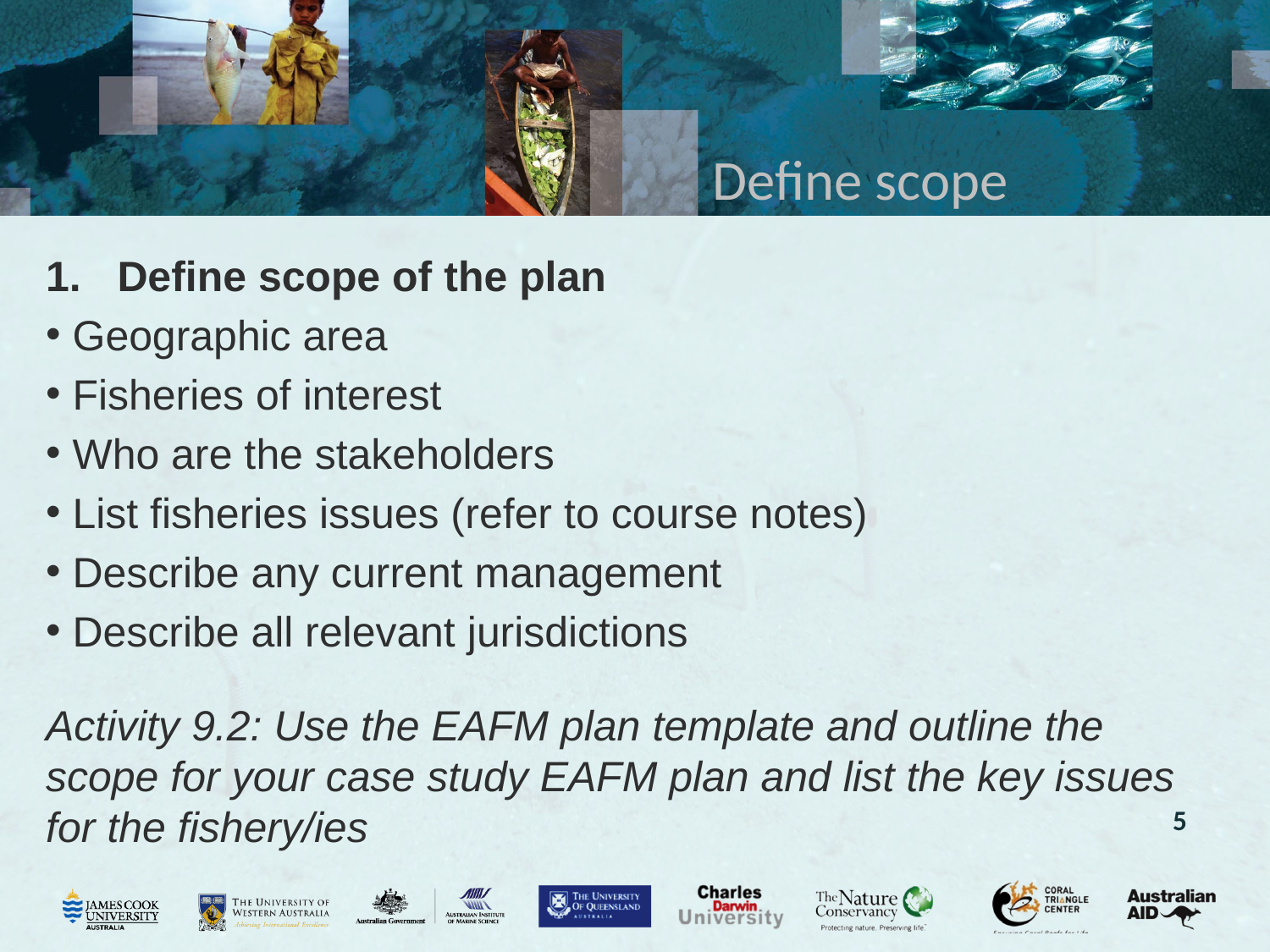

# Define scope
1.	Define scope of the plan
 Geographic area
 Fisheries of interest
 Who are the stakeholders
 List fisheries issues (refer to course notes)
 Describe any current management
 Describe all relevant jurisdictions

Activity 9.2: Use the EAFM plan template and outline the scope for your case study EAFM plan and list the key issues for the fishery/ies